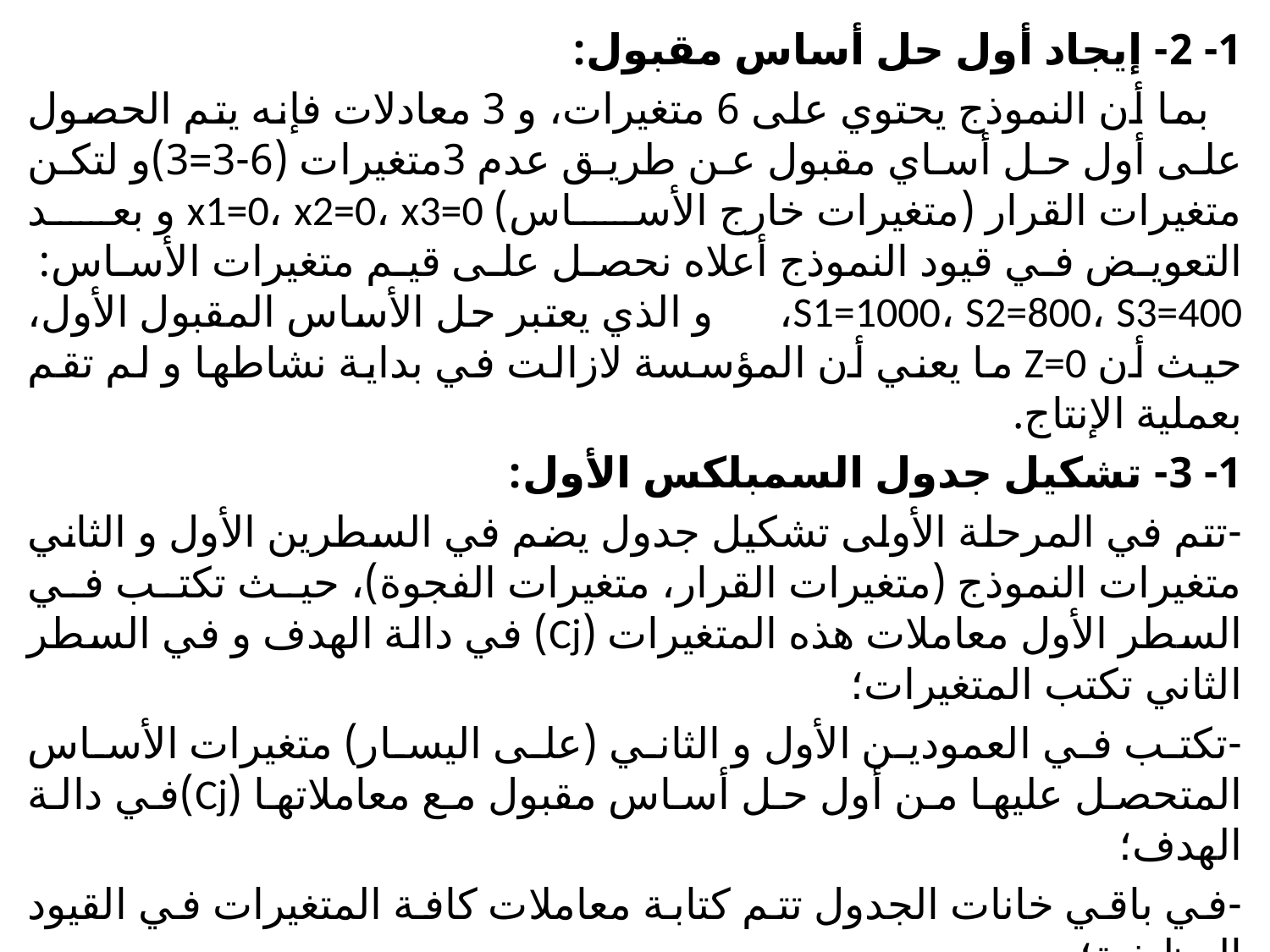

1- 2- إيجاد أول حل أساس مقبول:
   بما أن النموذج يحتوي على 6 متغيرات، و 3 معادلات فإنه يتم الحصول على أول حل أساي مقبول عن طريق عدم 3متغيرات (6-3=3)و لتكن متغيرات القرار (متغيرات خارج الأساس) x1=0، x2=0، x3=0 و بعد التعويض في قيود النموذج أعلاه نحصل على قيم متغيرات الأساس:  S1=1000، S2=800، S3=400،      و الذي يعتبر حل الأساس المقبول الأول، حيث أن Z=0 ما يعني أن المؤسسة لازالت في بداية نشاطها و لم تقم بعملية الإنتاج.
1- 3- تشكيل جدول السمبلكس الأول:
-	تتم في المرحلة الأولى تشكيل جدول يضم في السطرين الأول و الثاني متغيرات النموذج (متغيرات القرار، متغيرات الفجوة)، حيث تكتب في السطر الأول معاملات هذه المتغيرات (Cj) في دالة الهدف و في السطر الثاني تكتب المتغيرات؛
-	تكتب في العمودين الأول و الثاني (على اليسار) متغيرات الأساس المتحصل عليها من أول حل أساس مقبول مع معاملاتها (Cj)في دالة الهدف؛
-	في باقي خانات الجدول تتم كتابة معاملات كافة المتغيرات في القيود الوظيفية؛
-	في العمود B rayon تتم كتابة المتاح (من القيود الوظيفية)؛